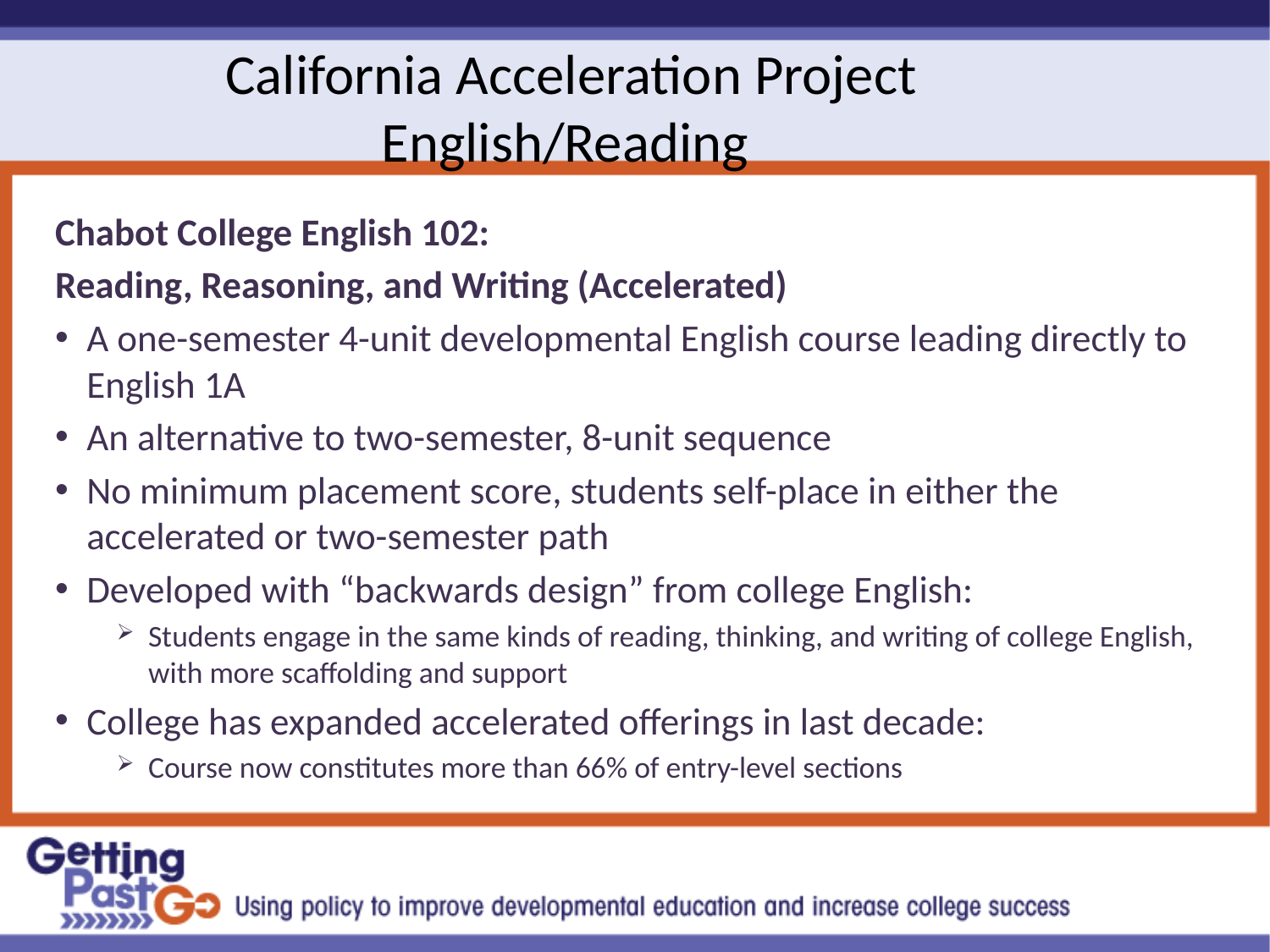

# California Acceleration Project English/Reading
Chabot College English 102:
Reading, Reasoning, and Writing (Accelerated)
A one-semester 4-unit developmental English course leading directly to English 1A
An alternative to two-semester, 8-unit sequence
No minimum placement score, students self-place in either the accelerated or two-semester path
Developed with “backwards design” from college English:
Students engage in the same kinds of reading, thinking, and writing of college English, with more scaffolding and support
College has expanded accelerated offerings in last decade:
Course now constitutes more than 66% of entry-level sections